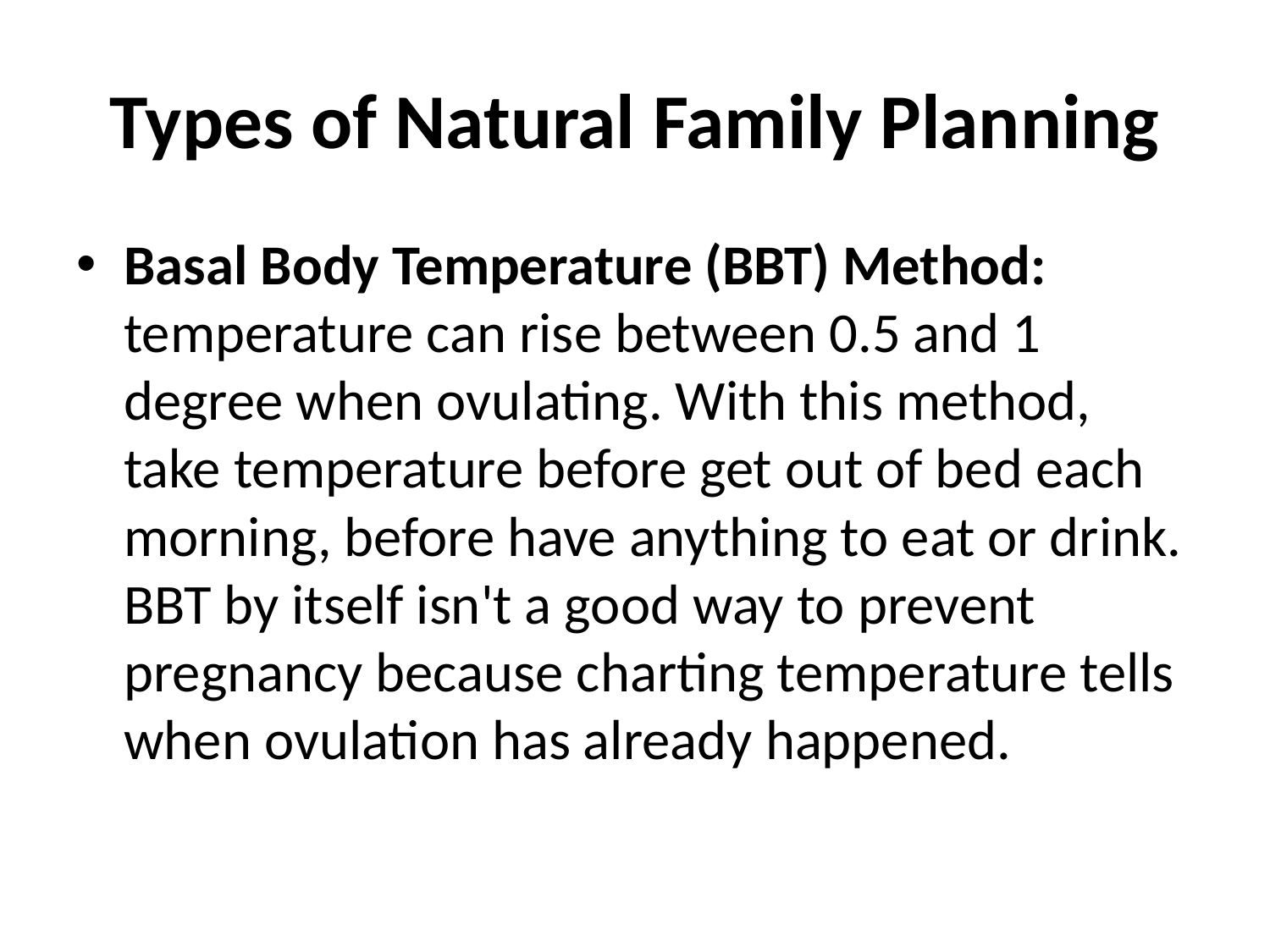

# Types of Natural Family Planning
Basal Body Temperature (BBT) Method: temperature can rise between 0.5 and 1 degree when ovulating. With this method, take temperature before get out of bed each morning, before have anything to eat or drink. BBT by itself isn't a good way to prevent pregnancy because charting temperature tells when ovulation has already happened.